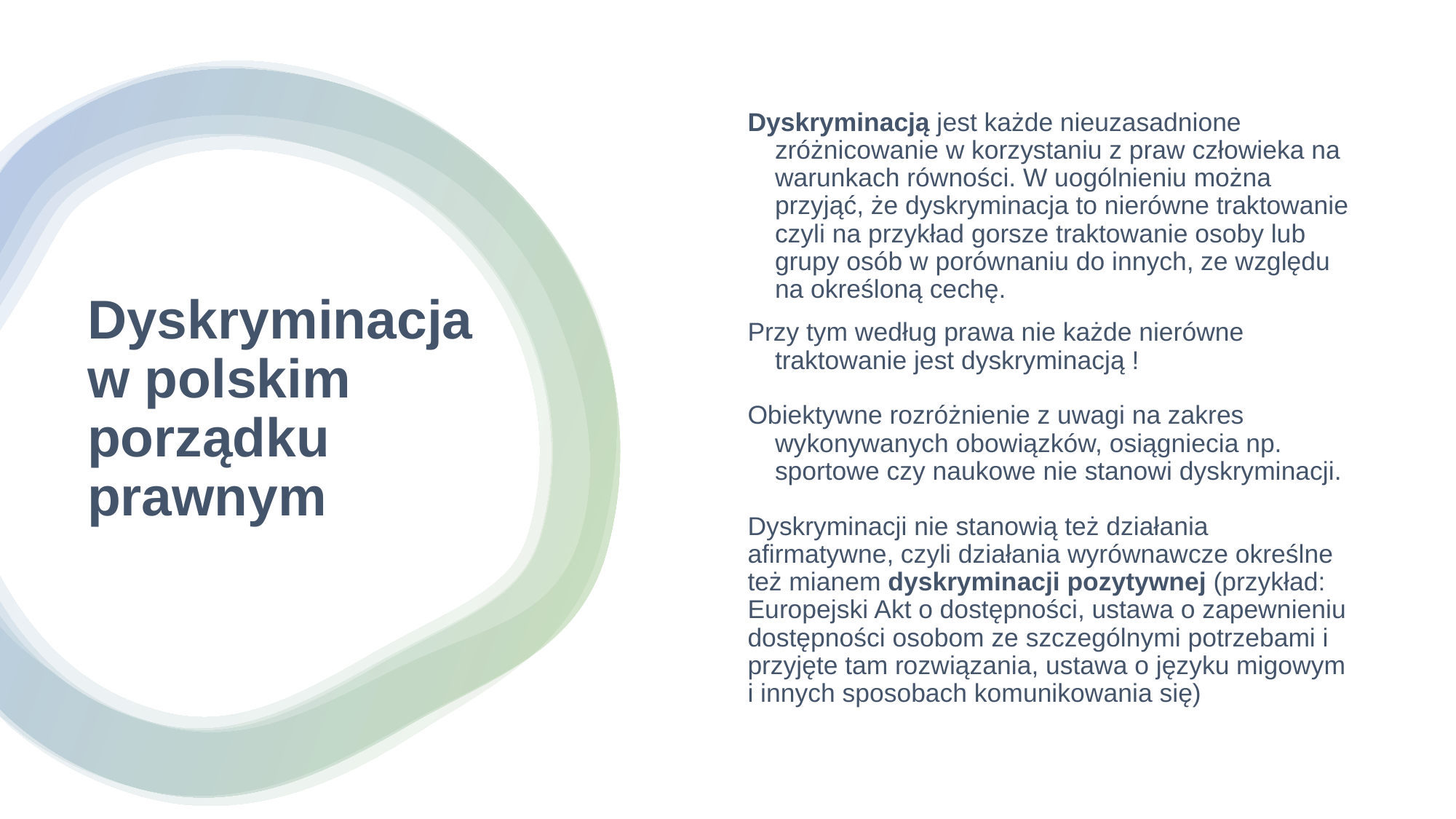

Dyskryminacją jest każde nieuzasadnione zróżnicowanie w korzystaniu z praw człowieka na warunkach równości. W uogólnieniu można przyjąć, że dyskryminacja to nierówne traktowanie czyli na przykład gorsze traktowanie osoby lub grupy osób w porównaniu do innych, ze względu na określoną cechę.
Przy tym według prawa nie każde nierówne traktowanie jest dyskryminacją !
Obiektywne rozróżnienie z uwagi na zakres wykonywanych obowiązków, osiągniecia np. sportowe czy naukowe nie stanowi dyskryminacji.
Dyskryminacji nie stanowią też działania afirmatywne, czyli działania wyrównawcze określne też mianem dyskryminacji pozytywnej (przykład: Europejski Akt o dostępności, ustawa o zapewnieniu dostępności osobom ze szczególnymi potrzebami i przyjęte tam rozwiązania, ustawa o języku migowym i innych sposobach komunikowania się)
# Dyskryminacja w polskim porządku prawnym